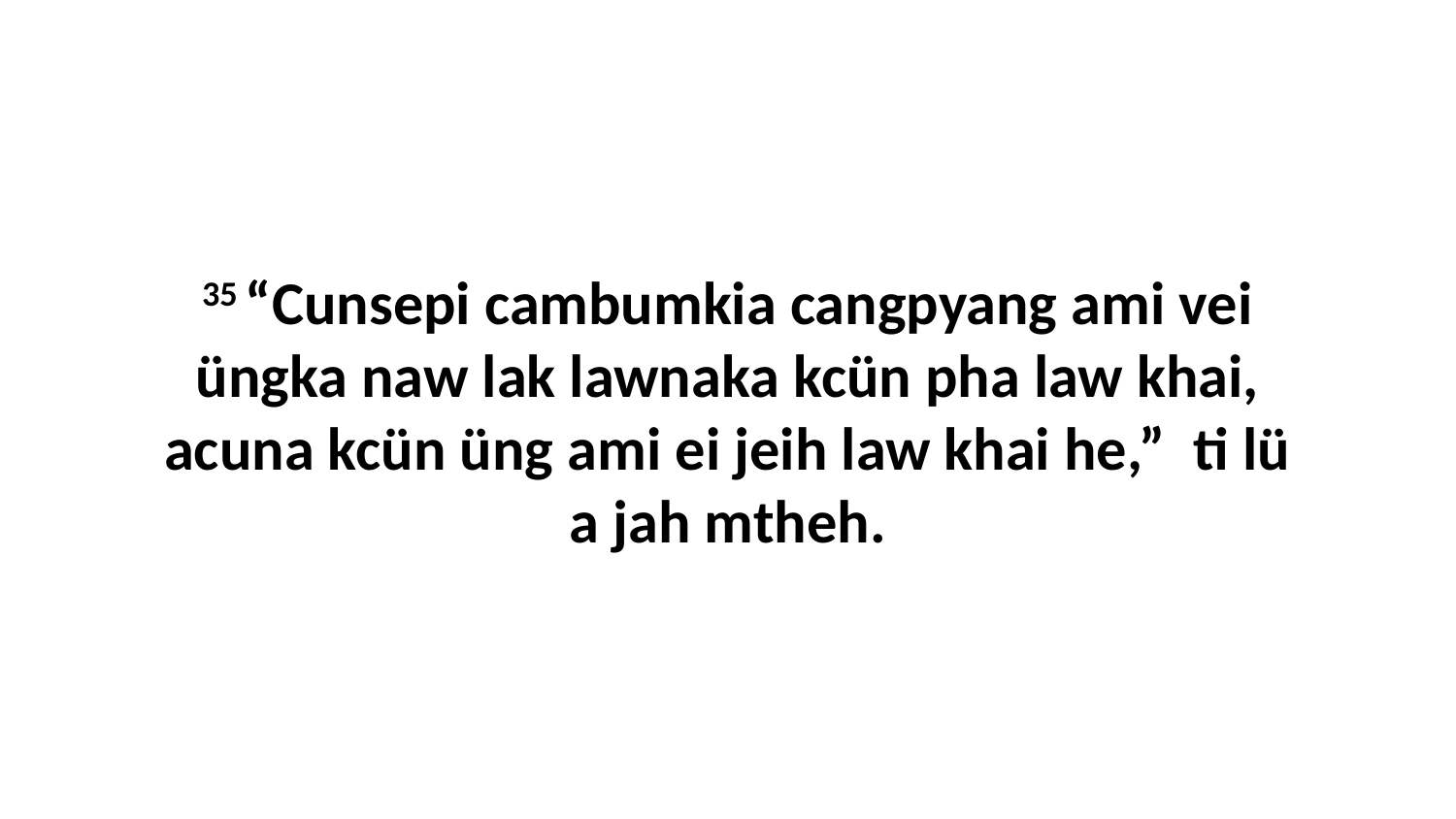

35 “Cunsepi cambumkia cangpyang ami vei üngka naw lak lawnaka kcün pha law khai, acuna kcün üng ami ei jeih law khai he,”  ti lü a jah mtheh.